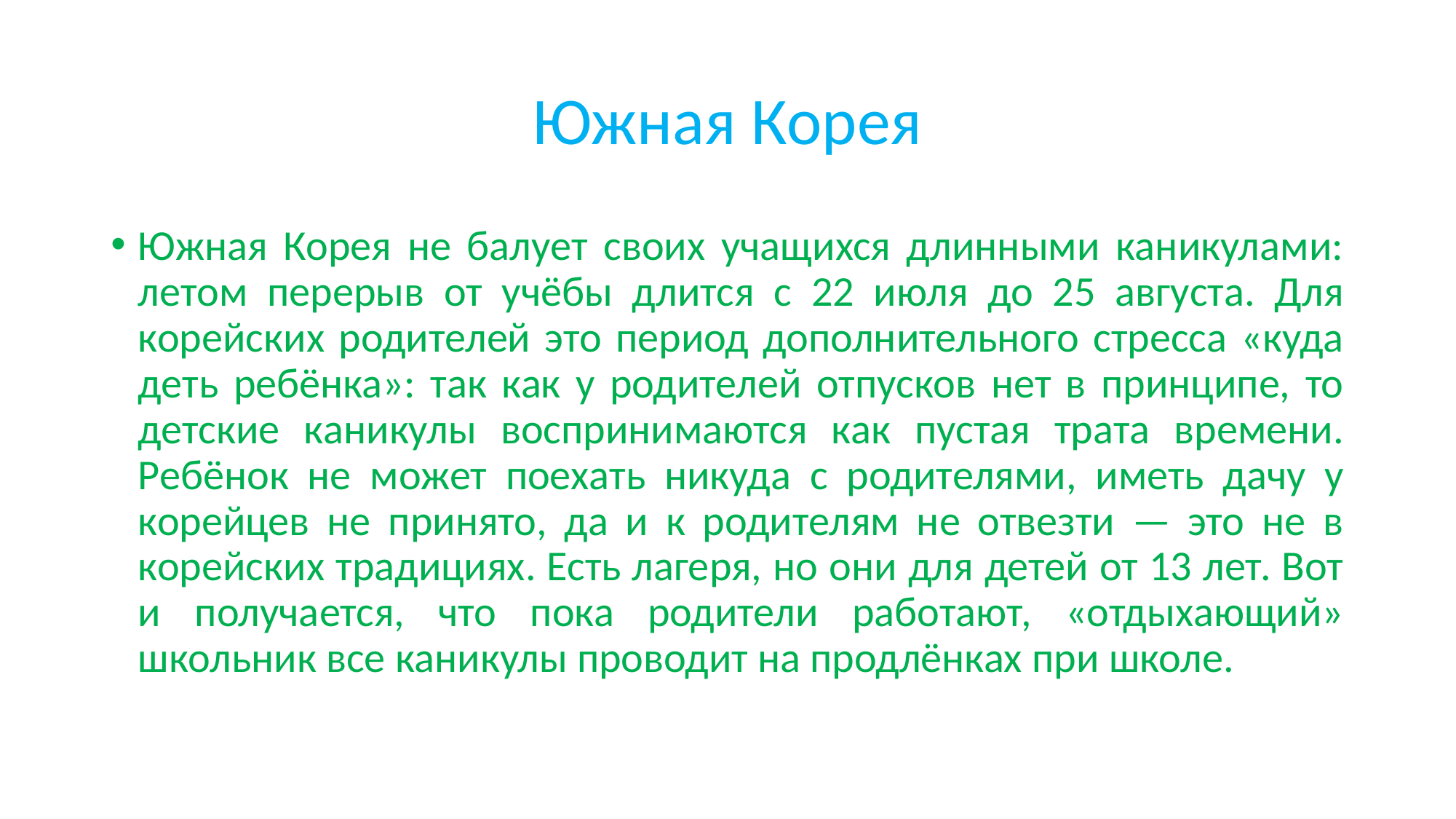

# Южная Корея
Южная Корея не балует своих учащихся длинными каникулами: летом перерыв от учёбы длится с 22 июля до 25 августа. Для корейских родителей это период дополнительного стресса «куда деть ребёнка»: так как у родителей отпусков нет в принципе, то детские каникулы воспринимаются как пустая трата времени. Ребёнок не может поехать никуда с родителями, иметь дачу у корейцев не принято, да и к родителям не отвезти — это не в корейских традициях. Есть лагеря, но они для детей от 13 лет. Вот и получается, что пока родители работают, «отдыхающий» школьник все каникулы проводит на продлёнках при школе.